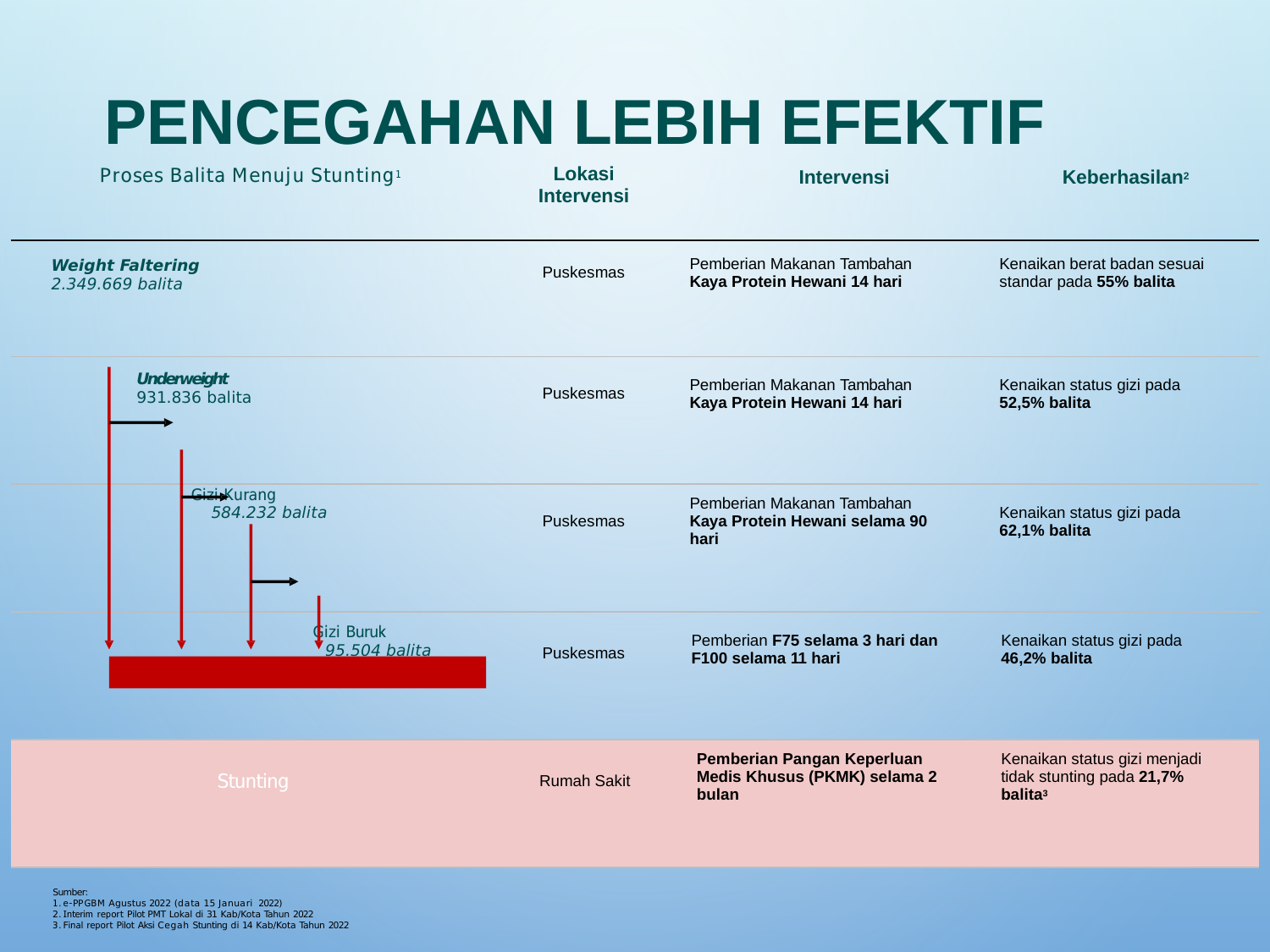

# PENCEGAHAN LEBIH EFEKTIF
| Proses Balita Menuju Stunting1 | Lokasi Intervensi | Intervensi | Keberhasilan2 |
| --- | --- | --- | --- |
| Weight Faltering 2.349.669 balita | Puskesmas | Pemberian Makanan Tambahan Kaya Protein Hewani 14 hari | Kenaikan berat badan sesuai standar pada 55% balita |
| Underweight 931.836 balita | Puskesmas | Pemberian Makanan Tambahan Kaya Protein Hewani 14 hari | Kenaikan status gizi pada 52,5% balita |
| Gizi Kurang 584.232 balita | Puskesmas | Pemberian Makanan Tambahan Kaya Protein Hewani selama 90 hari | Kenaikan status gizi pada 62,1% balita |
| Gizi Buruk 95.504 balita | Puskesmas | Pemberian F75 selama 3 hari dan F100 selama 11 hari | Kenaikan status gizi pada 46,2% balita |
| Stunting | Rumah Sakit | Pemberian Pangan Keperluan Medis Khusus (PKMK) selama 2 bulan | Kenaikan status gizi menjadi tidak stunting pada 21,7% balita3 |

20
Sumber:
e-PPGBM Agustus 2022 (data 15 Januari  2022)
Interim report Pilot PMT Lokal di 31 Kab/Kota Tahun 2022
Final report Pilot Aksi Cegah Stunting di 14 Kab/Kota Tahun 2022